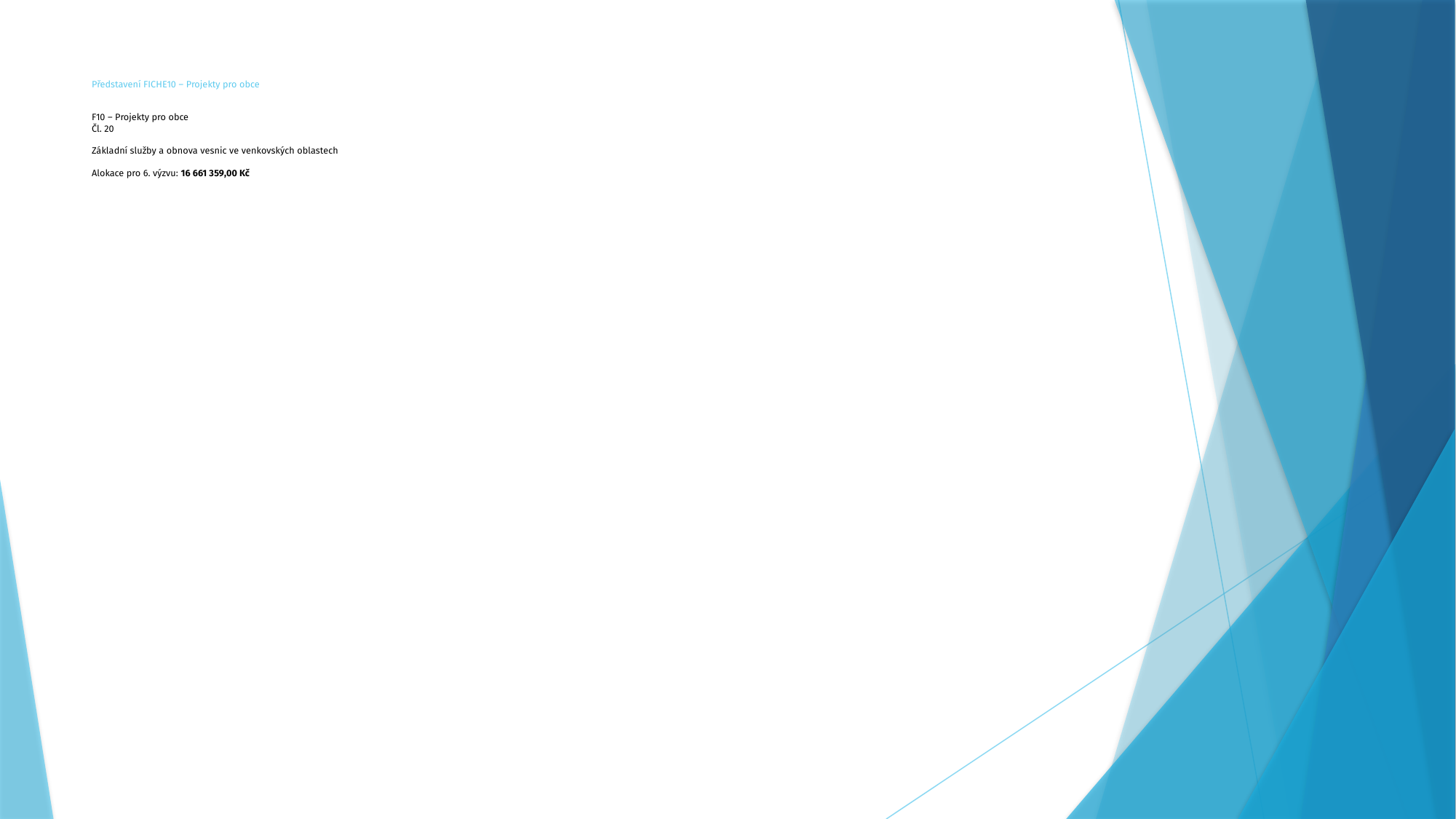

# Představení FICHE10 – Projekty pro obce F10 – Projekty pro obce Čl. 20 Základní služby a obnova vesnic ve venkovských oblastech Alokace pro 6. výzvu: 16 661 359,00 Kč